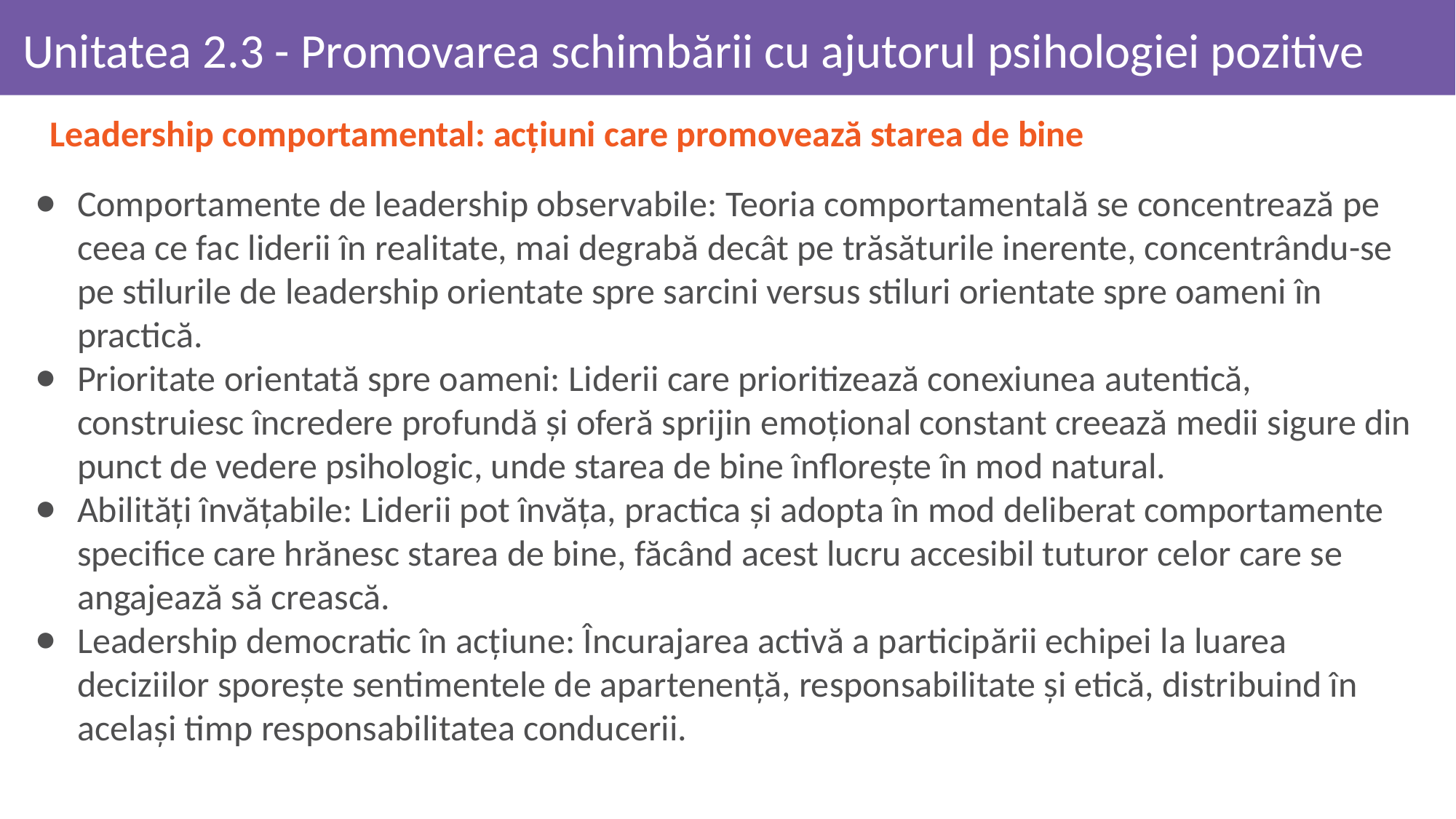

# Unitatea 2.3 - Promovarea schimbării cu ajutorul psihologiei pozitive
Leadership comportamental: acțiuni care promovează starea de bine
Comportamente de leadership observabile: Teoria comportamentală se concentrează pe ceea ce fac liderii în realitate, mai degrabă decât pe trăsăturile inerente, concentrându-se pe stilurile de leadership orientate spre sarcini versus stiluri orientate spre oameni în practică.
Prioritate orientată spre oameni: Liderii care prioritizează conexiunea autentică, construiesc încredere profundă și oferă sprijin emoțional constant creează medii sigure din punct de vedere psihologic, unde starea de bine înflorește în mod natural.
Abilități învățabile: Liderii pot învăța, practica și adopta în mod deliberat comportamente specifice care hrănesc starea de bine, făcând acest lucru accesibil tuturor celor care se angajează să crească.
Leadership democratic în acțiune: Încurajarea activă a participării echipei la luarea deciziilor sporește sentimentele de apartenență, responsabilitate și etică, distribuind în același timp responsabilitatea conducerii.